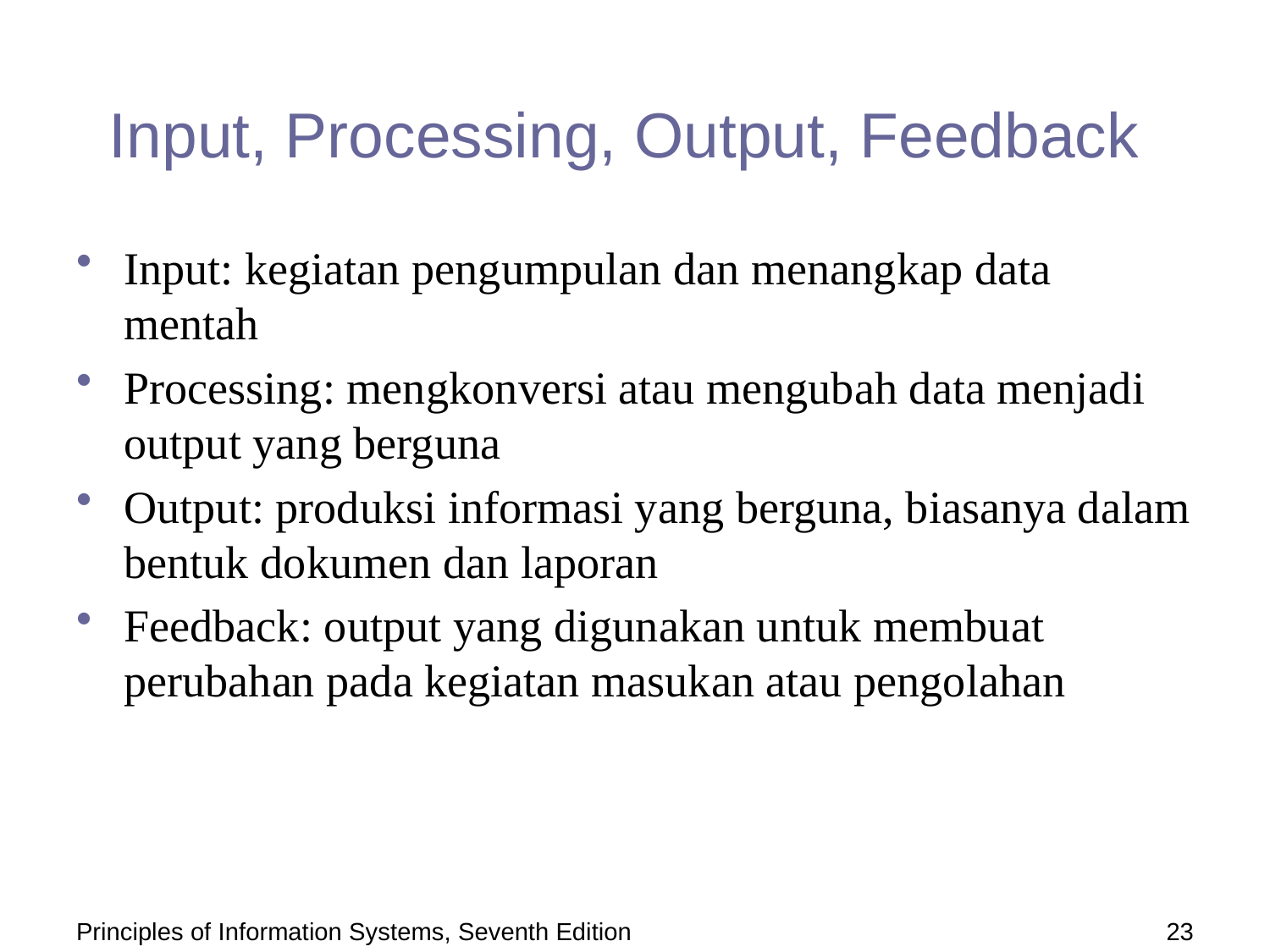

# Input, Processing, Output, Feedback
Input: kegiatan pengumpulan dan menangkap data mentah
Processing: mengkonversi atau mengubah data menjadi output yang berguna
Output: produksi informasi yang berguna, biasanya dalam bentuk dokumen dan laporan
Feedback: output yang digunakan untuk membuat perubahan pada kegiatan masukan atau pengolahan
Principles of Information Systems, Seventh Edition
23